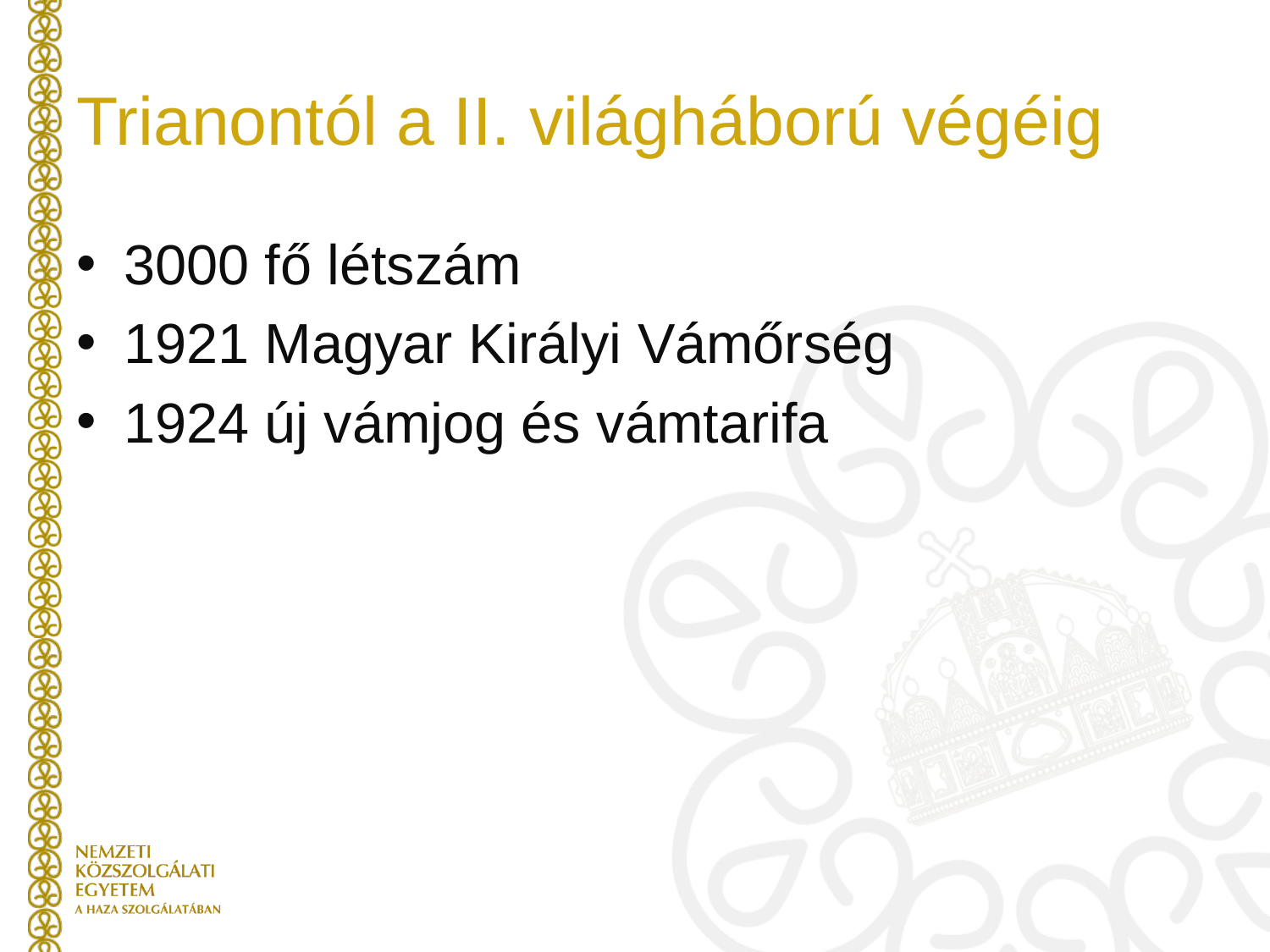

# Trianontól a II. világháború végéig
3000 fő létszám
1921 Magyar Királyi Vámőrség
1924 új vámjog és vámtarifa